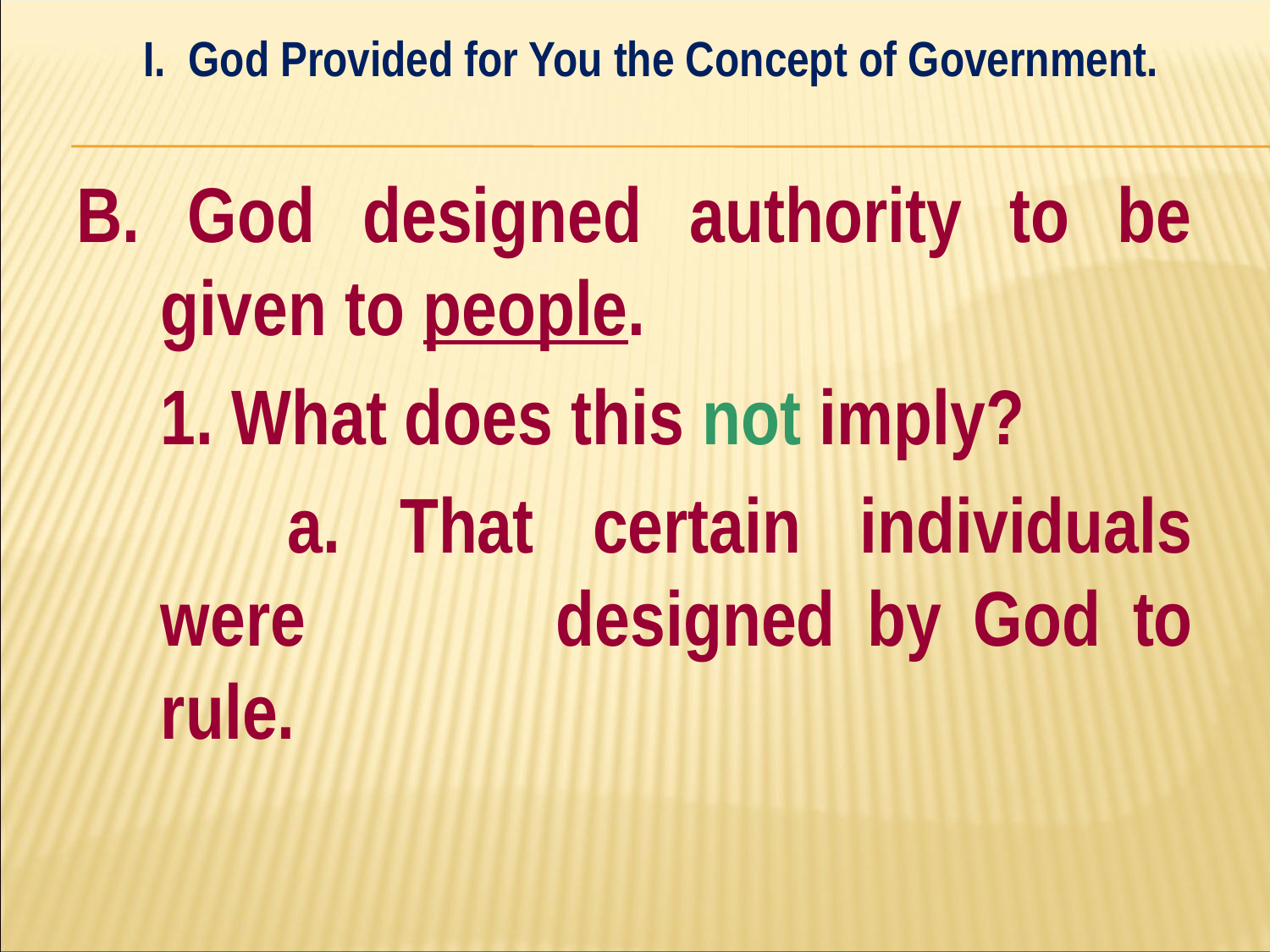

I.  God Provided for You the Concept of Government.
#
B. God designed authority to be given to people.
	1. What does this not imply?
		a. That certain individuals were 		designed by God to rule.